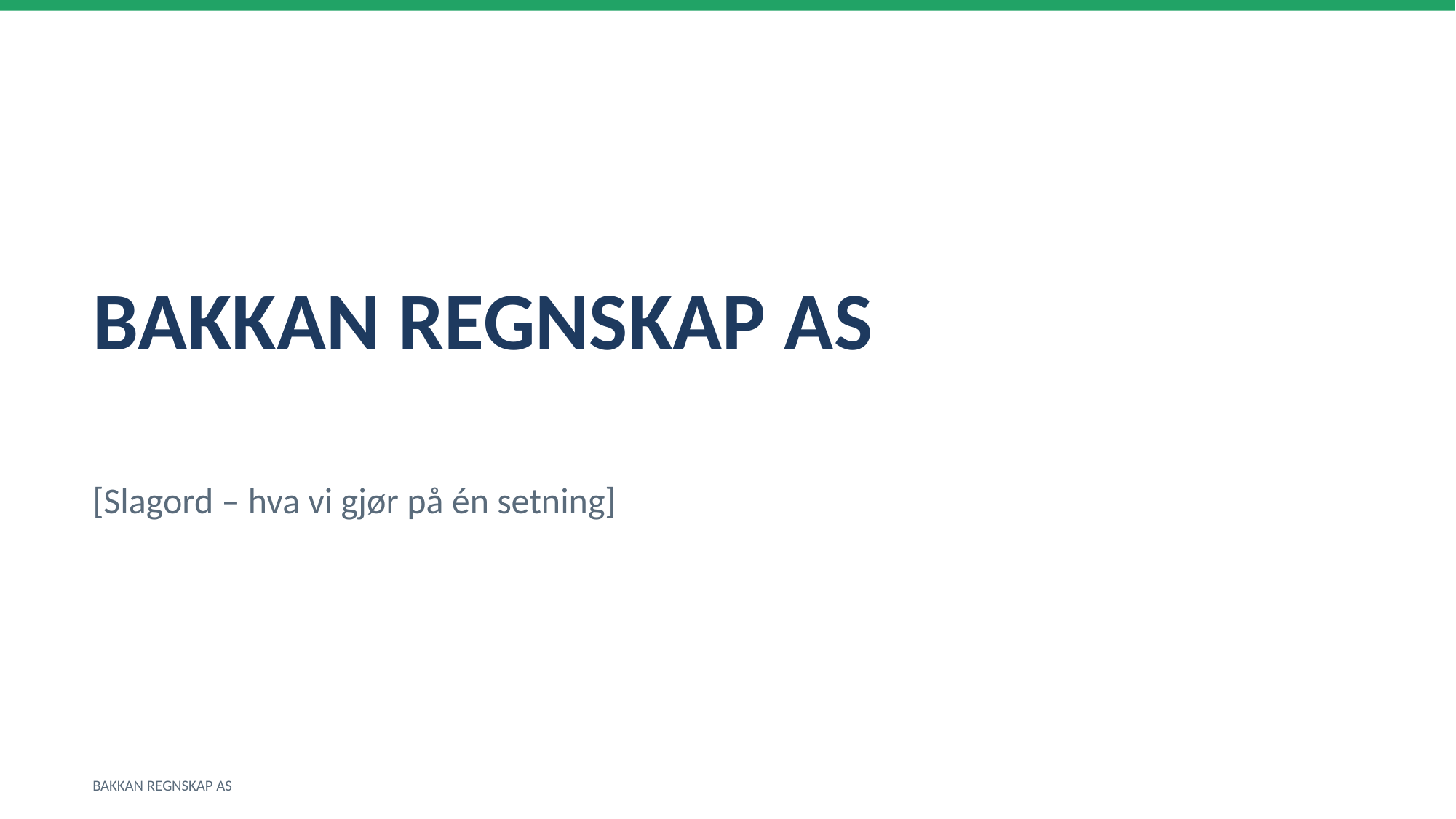

BAKKAN REGNSKAP AS
[Slagord – hva vi gjør på én setning]
BAKKAN REGNSKAP AS